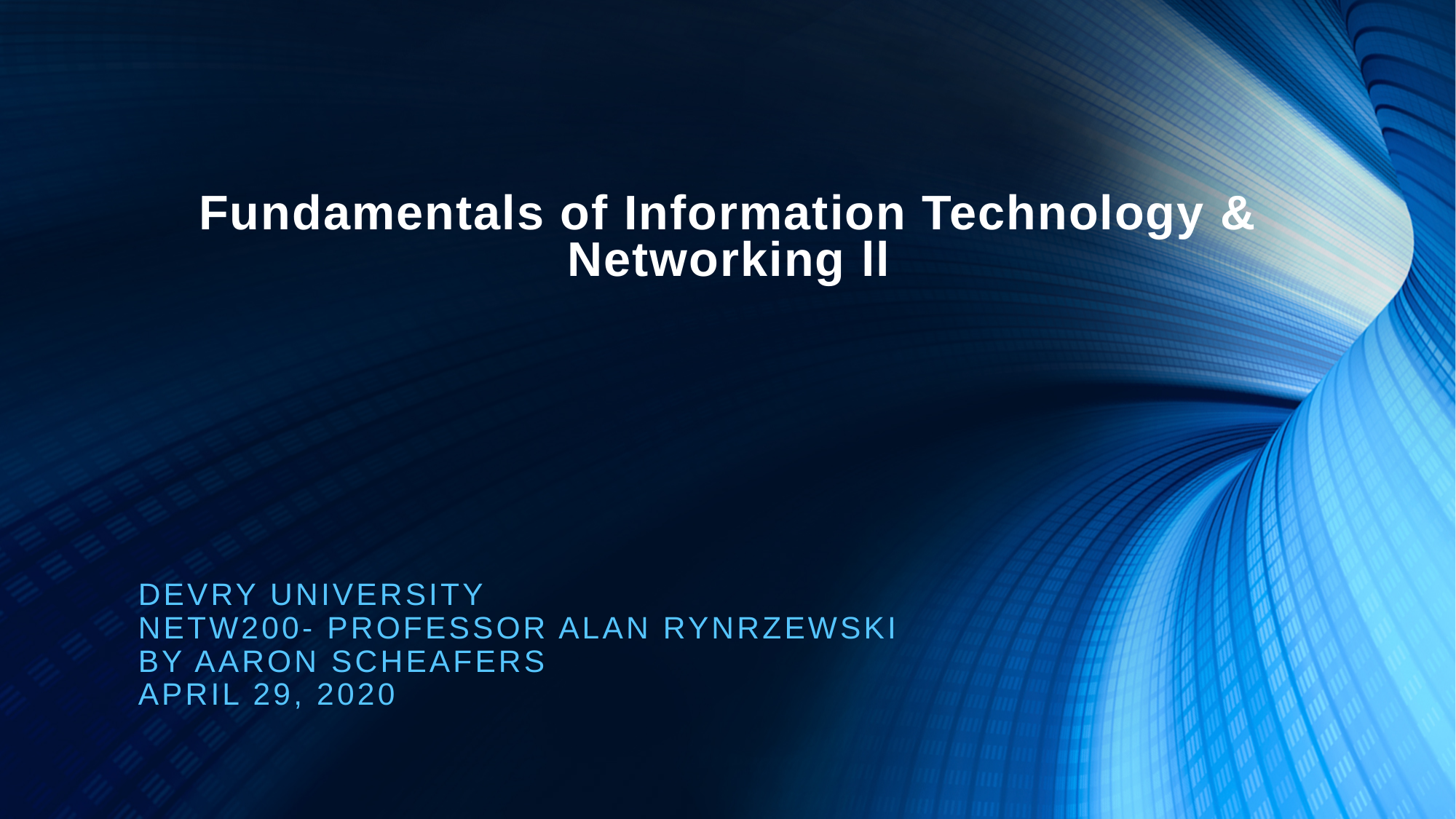

# Fundamentals of Information Technology & Networking ll
Devry University
NETW200- Professor Alan Rynrzewski
By Aaron Scheafers
April 29, 2020